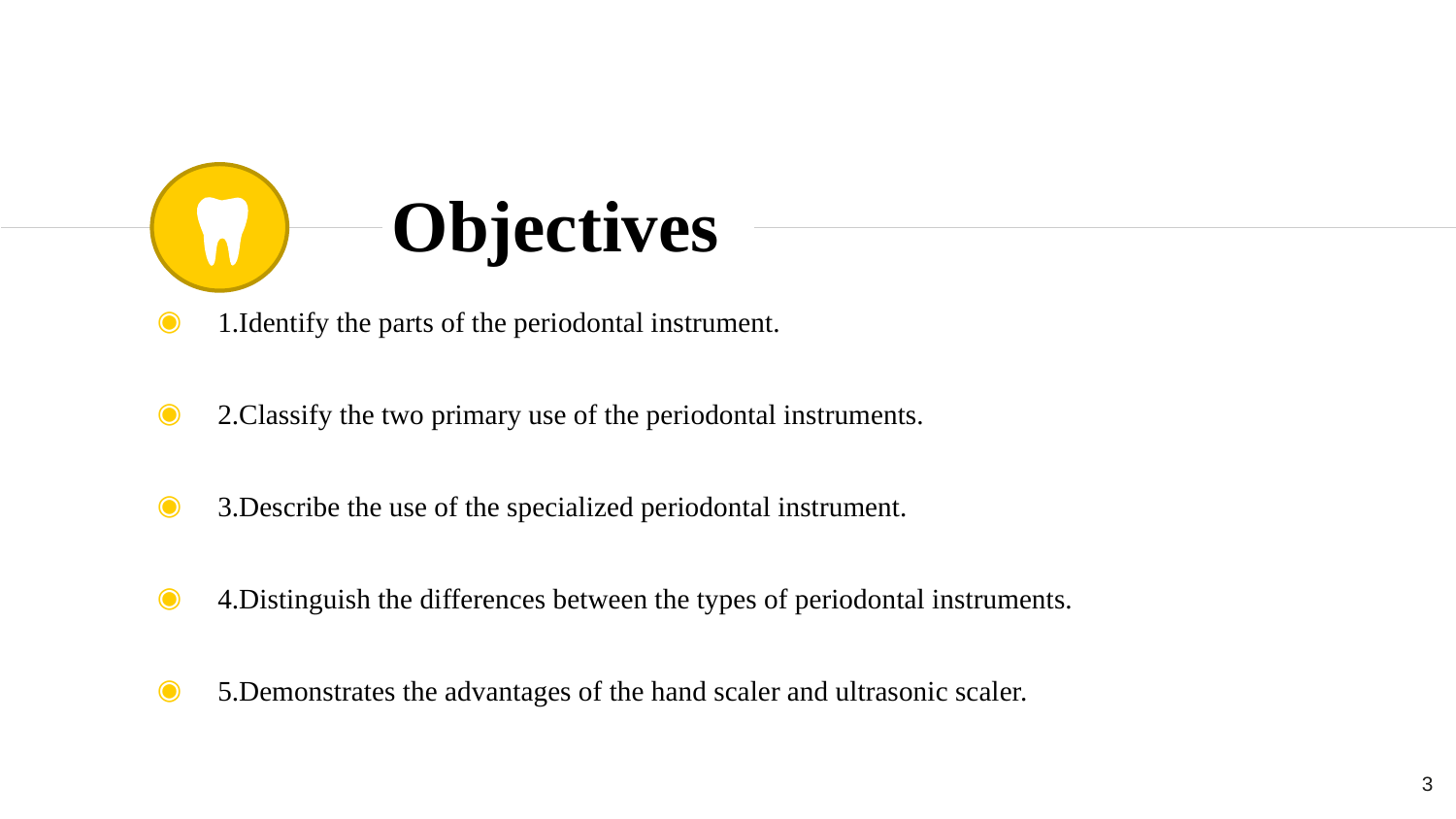

Objectives

1.Identify the parts of the periodontal instrument.

2.Classify the two primary use of the periodontal instruments.

3.Describe the use of the specialized periodontal instrument.

4.Distinguish the differences between the types of periodontal instruments.

5.Demonstrates the advantages of the hand scaler and ultrasonic scaler.

3